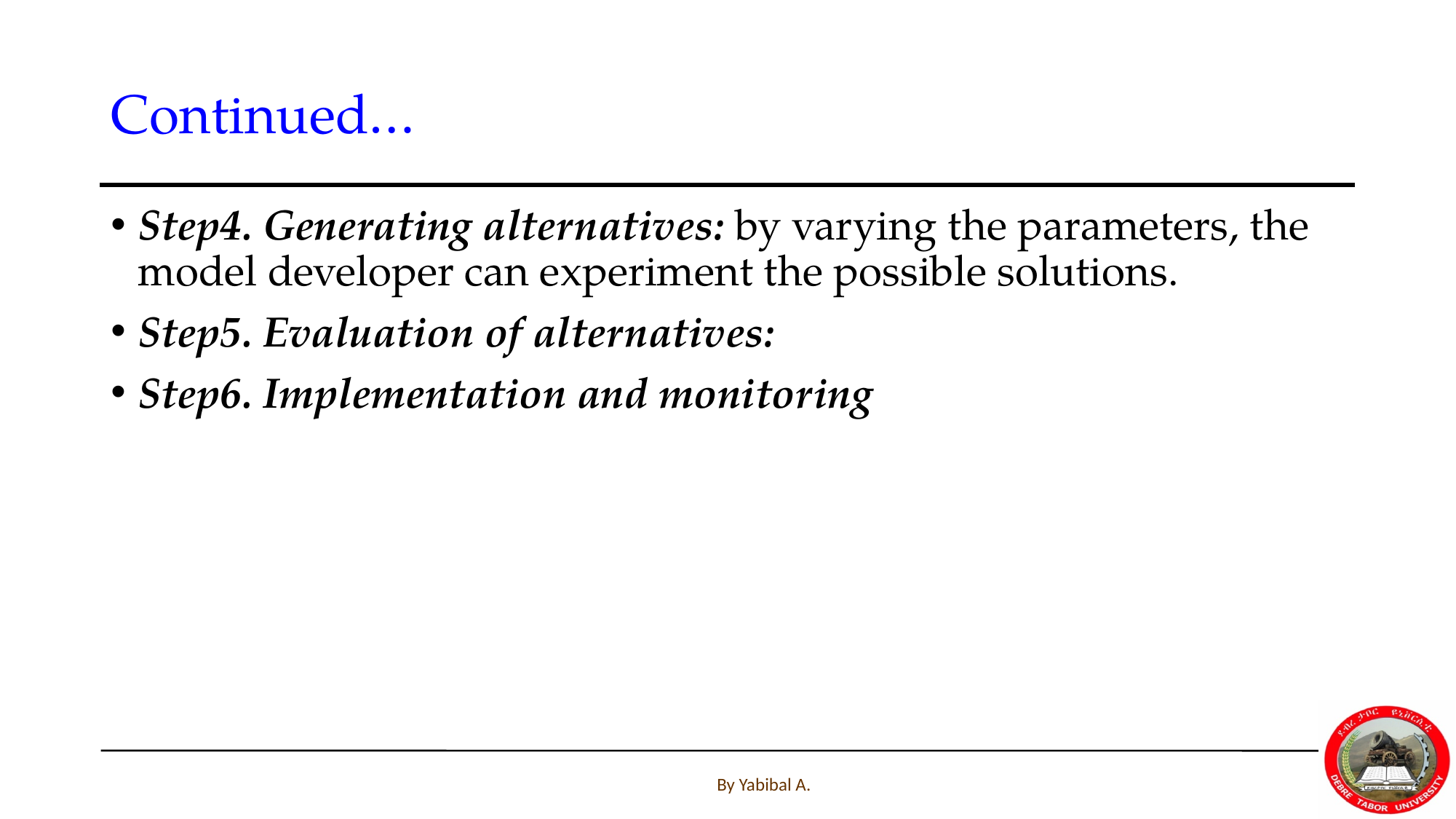

# Continued…
Step4. Generating alternatives: by varying the parameters, the model developer can experiment the possible solutions.
Step5. Evaluation of alternatives:
Step6. Implementation and monitoring

By Yabibal A.